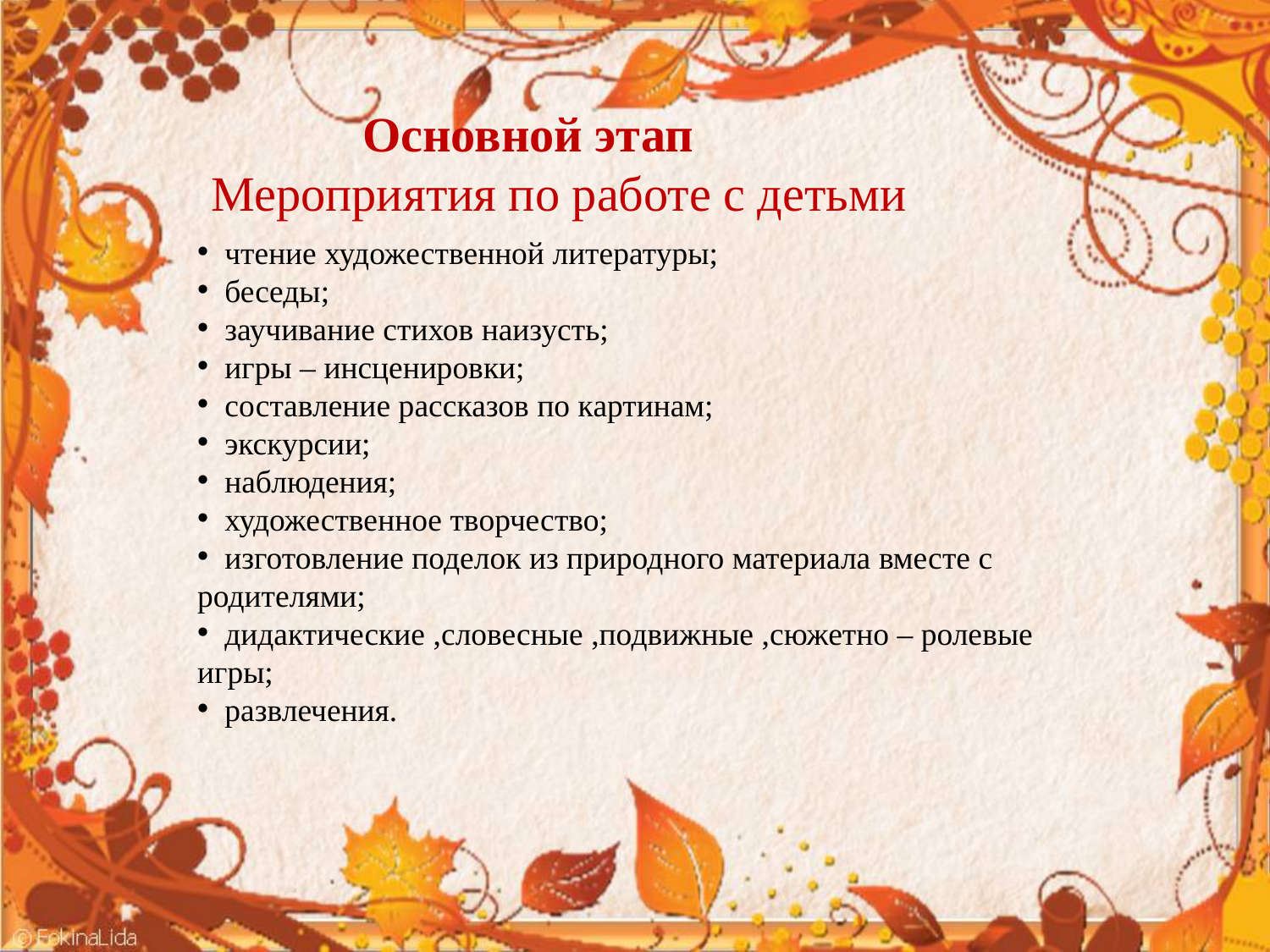

Основной этап
Мероприятия по работе с детьми

  чтение художественной литературы;
  беседы;
  заучивание стихов наизусть;
  игры – инсценировки;
  составление рассказов по картинам;
  экскурсии;
  наблюдения;
  художественное творчество;
  изготовление поделок из природного материала вместе с родителями;
  дидактические ,словесные ,подвижные ,сюжетно – ролевые игры;
  развлечения.